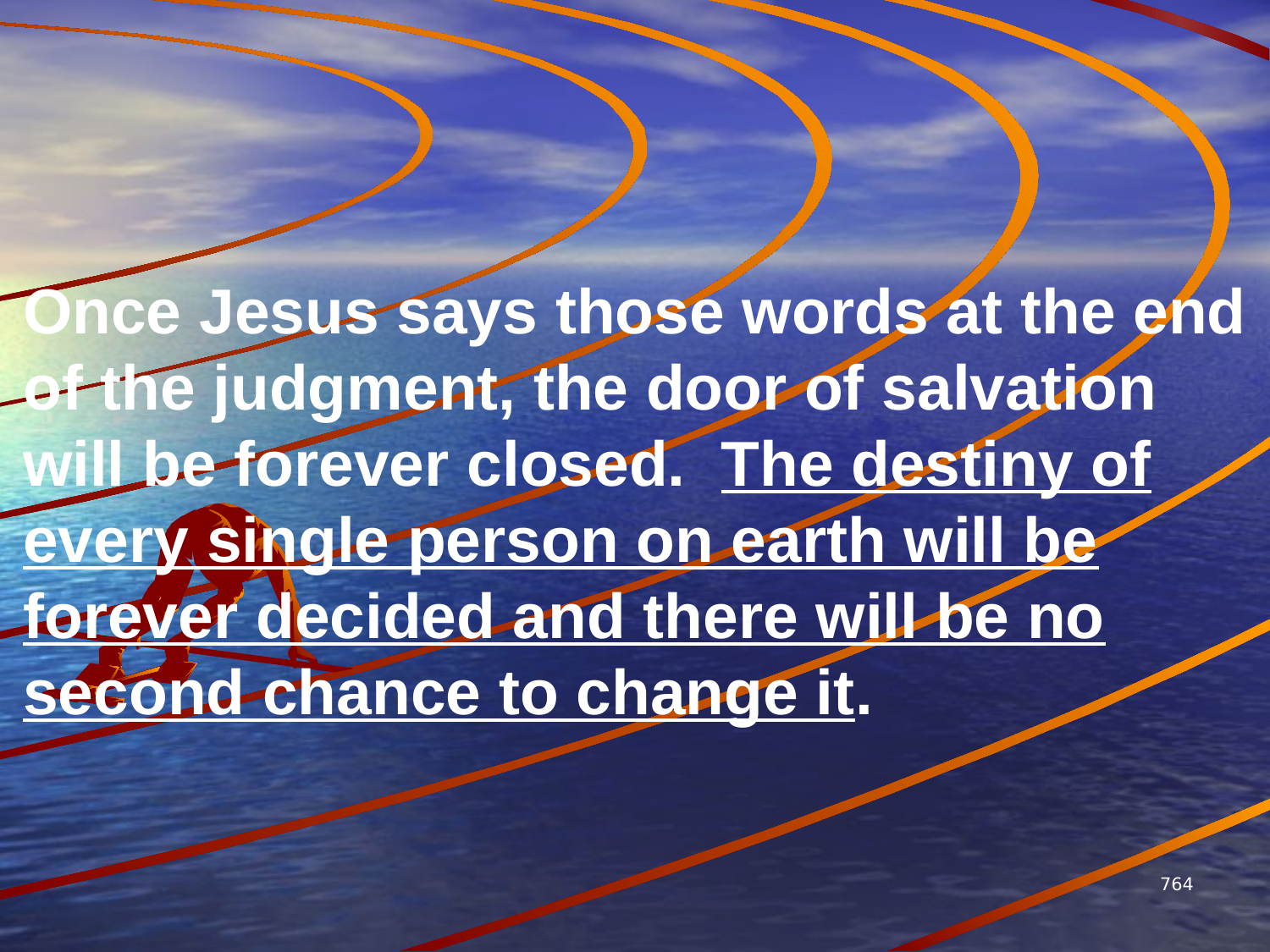

Once Jesus says those words at the end of the judgment, the door of salvation will be forever closed.  The destiny of every single person on earth will be forever decided and there will be no second chance to change it.
764